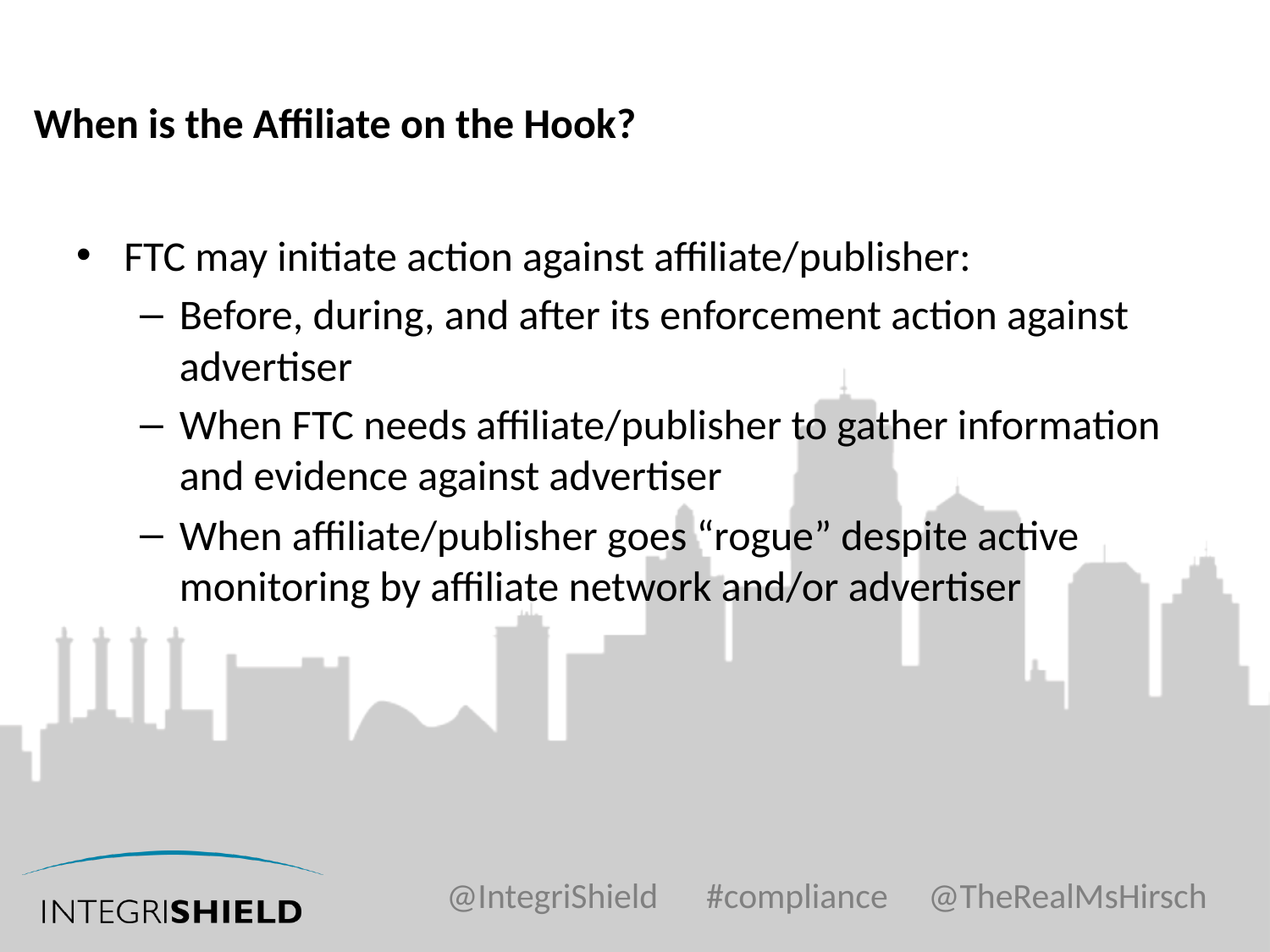

# When is the Affiliate on the Hook?
FTC may initiate action against affiliate/publisher:
Before, during, and after its enforcement action against advertiser
When FTC needs affiliate/publisher to gather information and evidence against advertiser
When affiliate/publisher goes “rogue” despite active monitoring by affiliate network and/or advertiser